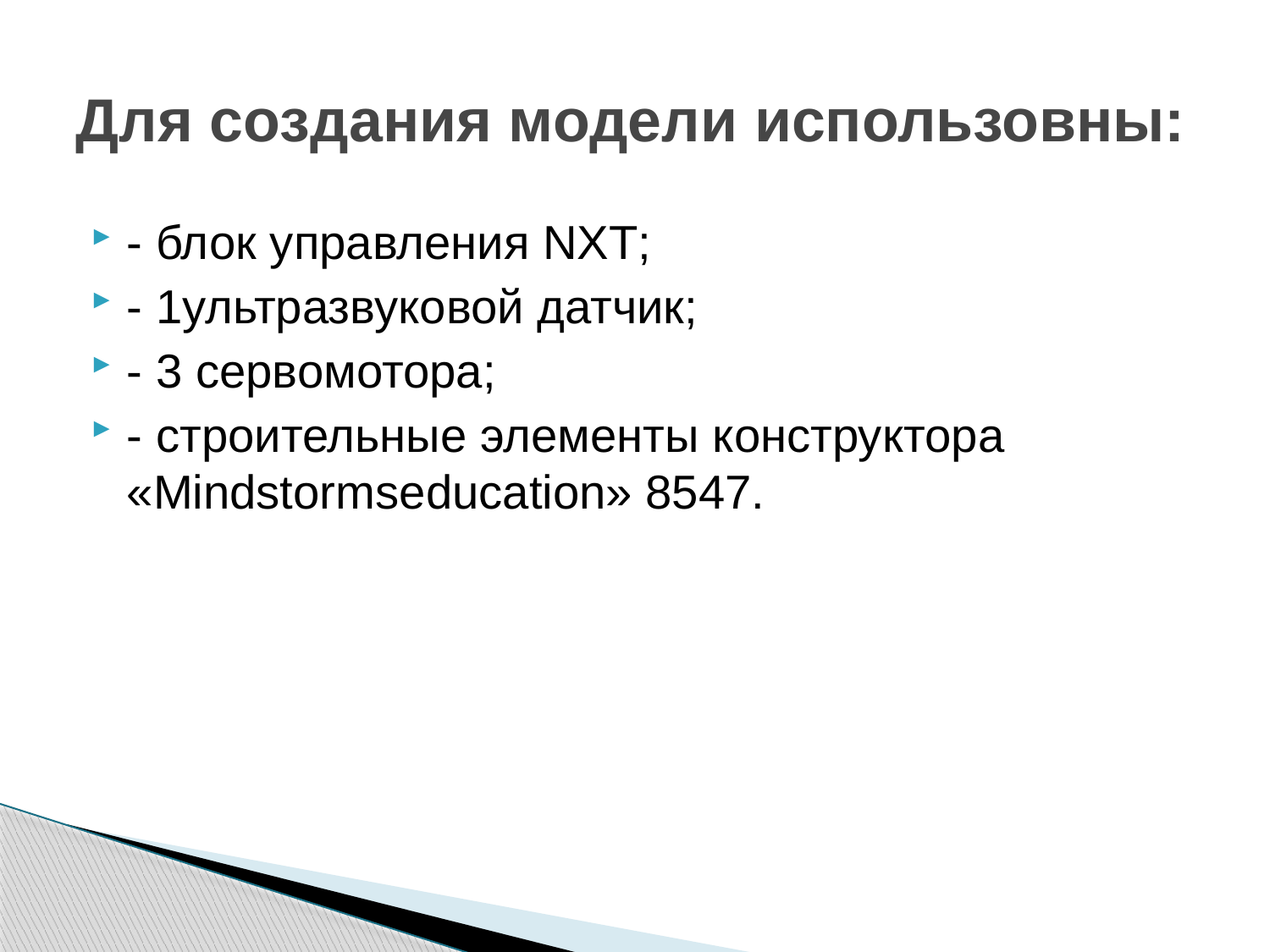

# Для создания модели использовны:
- блок управления NXT;
- 1ультразвуковой датчик;
- 3 сервомотора;
- строительные элементы конструктора «Мindstormseducation» 8547.